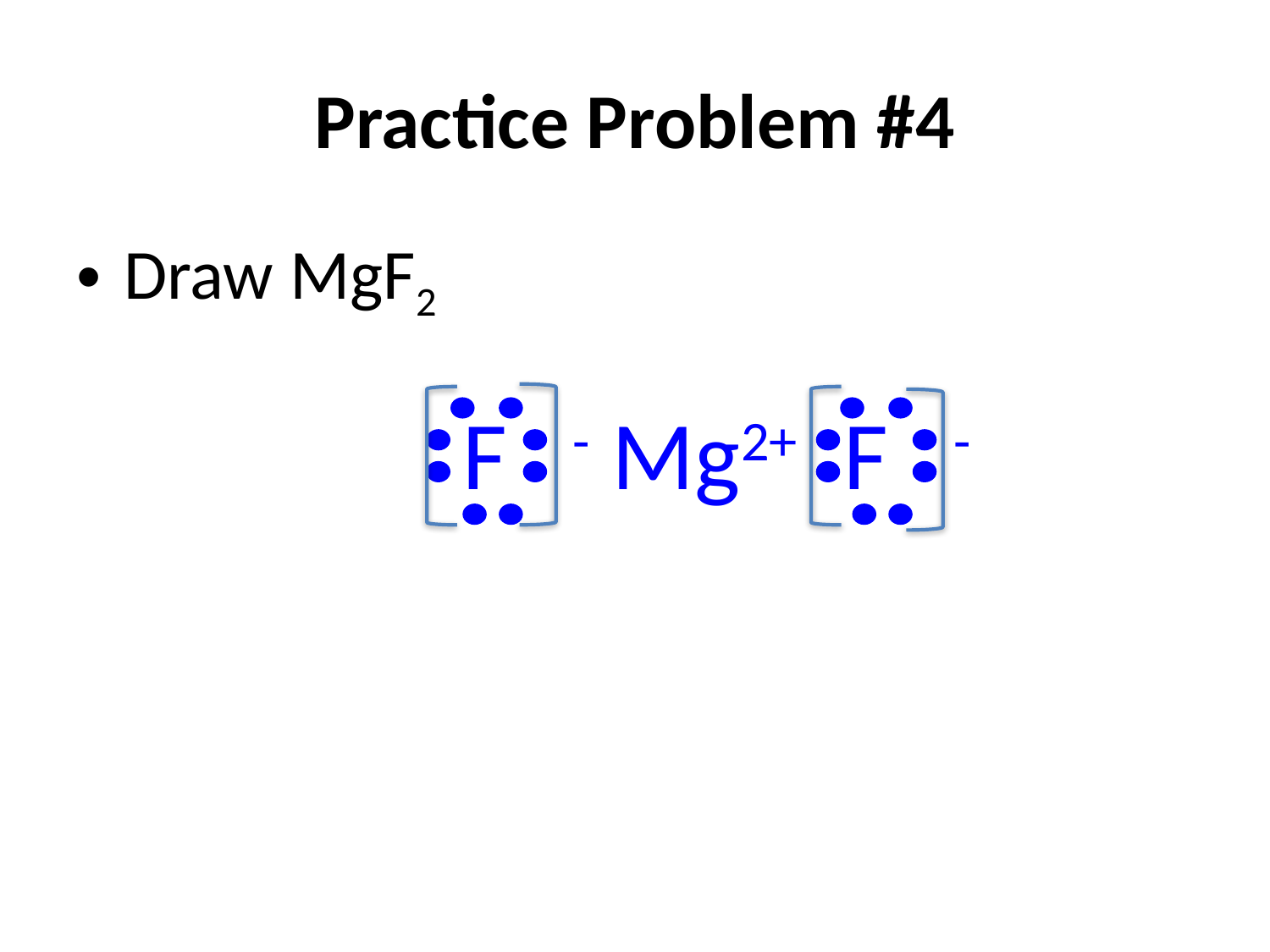

# Practice Problem #4
Draw MgF2

F   - Mg2+	F   -